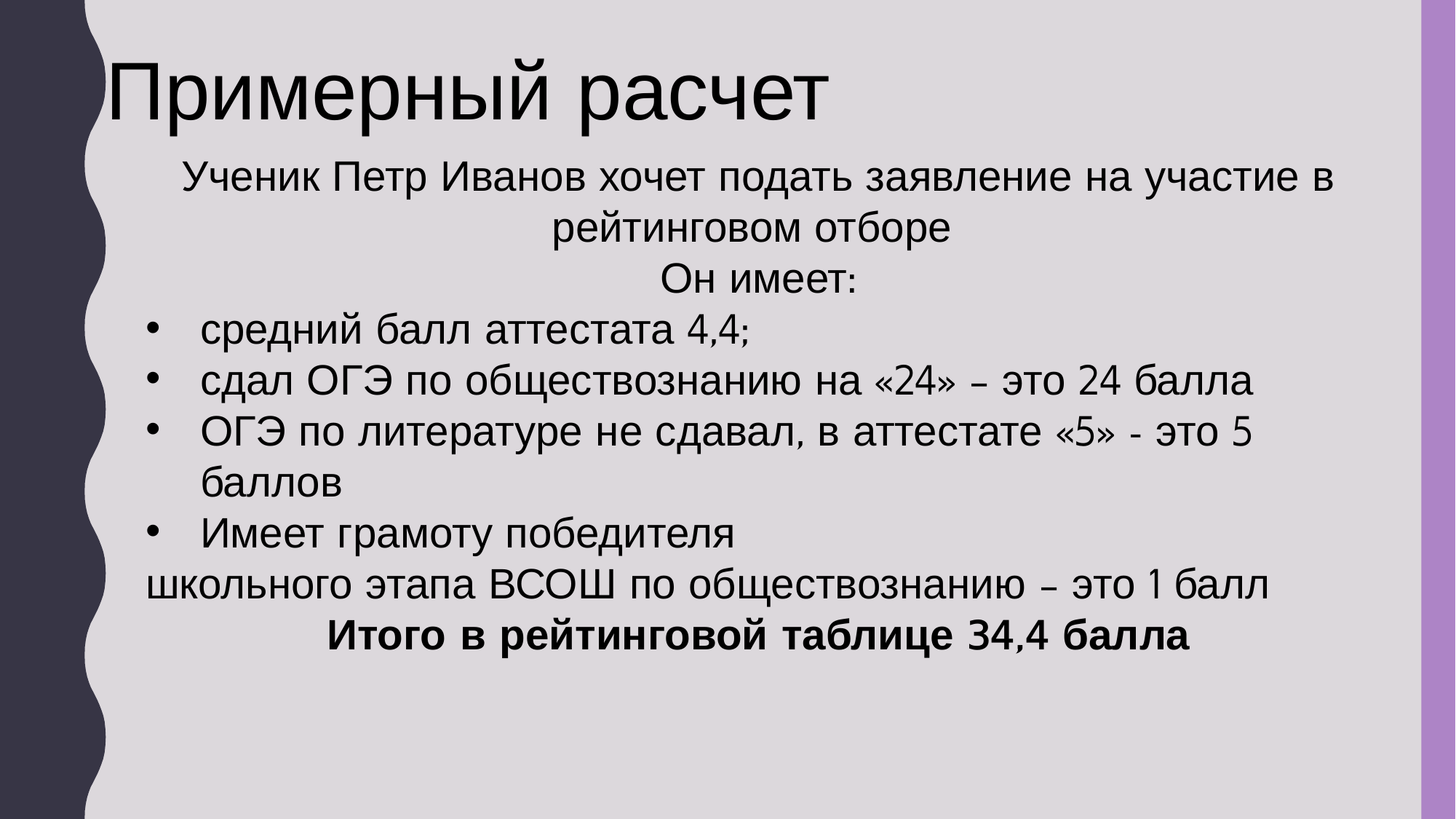

Примерный расчет
Ученик Петр Иванов хочет подать заявление на участие в рейтинговом отборе
Он имеет:
средний балл аттестата 4,4;
сдал ОГЭ по обществознанию на «24» – это 24 балла
ОГЭ по литературе не сдавал, в аттестате «5» - это 5 баллов
Имеет грамоту победителя
школьного этапа ВСОШ по обществознанию – это 1 балл
Итого в рейтинговой таблице 34,4 балла